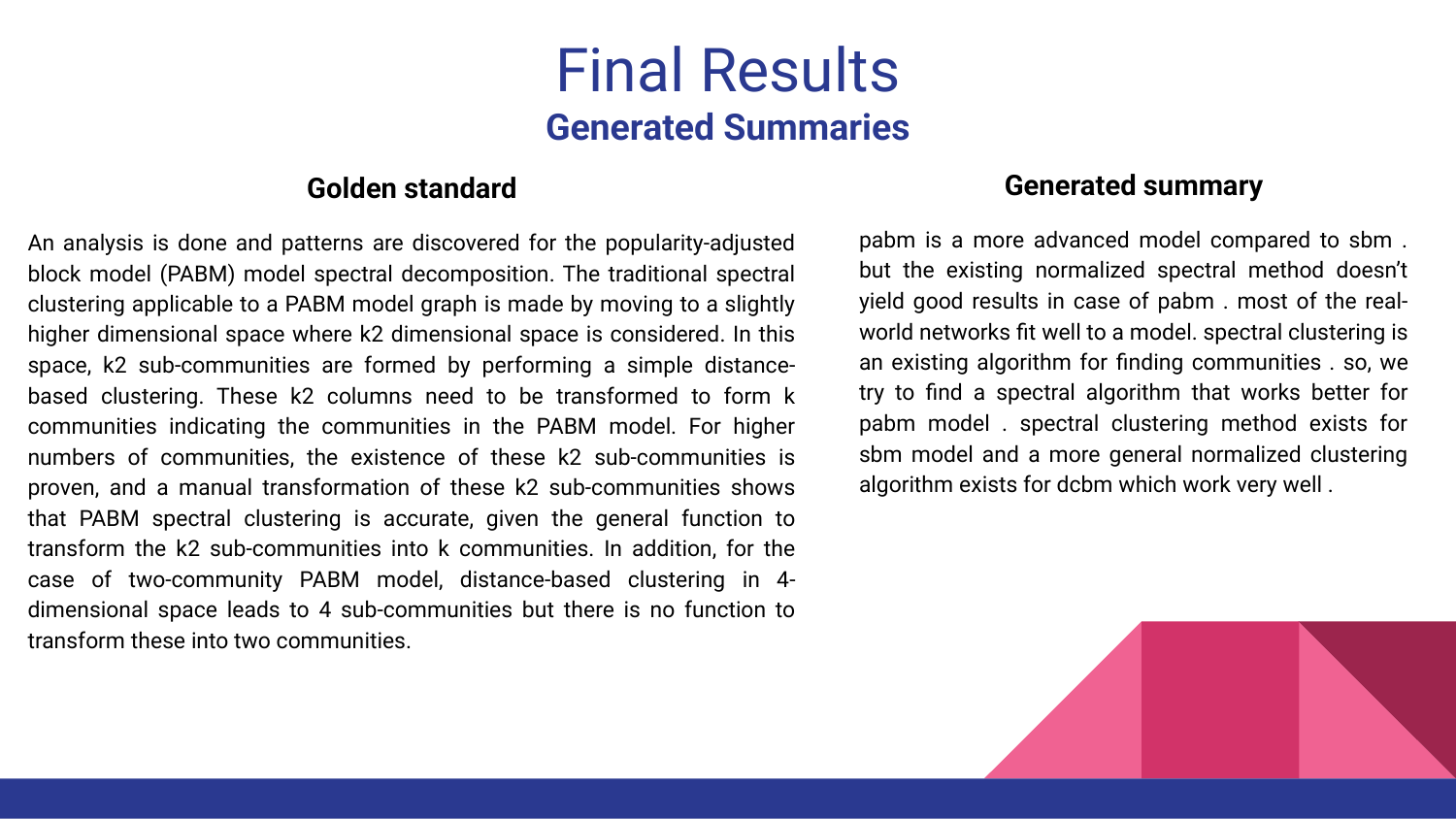

# Final Results
Generated Summaries
Generated summary
pabm is a more advanced model compared to sbm . but the existing normalized spectral method doesn’t yield good results in case of pabm . most of the real-world networks ﬁt well to a model. spectral clustering is an existing algorithm for ﬁnding communities . so, we try to ﬁnd a spectral algorithm that works better for pabm model . spectral clustering method exists for sbm model and a more general normalized clustering algorithm exists for dcbm which work very well .
Golden standard
An analysis is done and patterns are discovered for the popularity-adjusted block model (PABM) model spectral decomposition. The traditional spectral clustering applicable to a PABM model graph is made by moving to a slightly higher dimensional space where k2 dimensional space is considered. In this space, k2 sub-communities are formed by performing a simple distance-based clustering. These k2 columns need to be transformed to form k communities indicating the communities in the PABM model. For higher numbers of communities, the existence of these k2 sub-communities is proven, and a manual transformation of these k2 sub-communities shows that PABM spectral clustering is accurate, given the general function to transform the k2 sub-communities into k communities. In addition, for the case of two-community PABM model, distance-based clustering in 4-dimensional space leads to 4 sub-communities but there is no function to transform these into two communities.